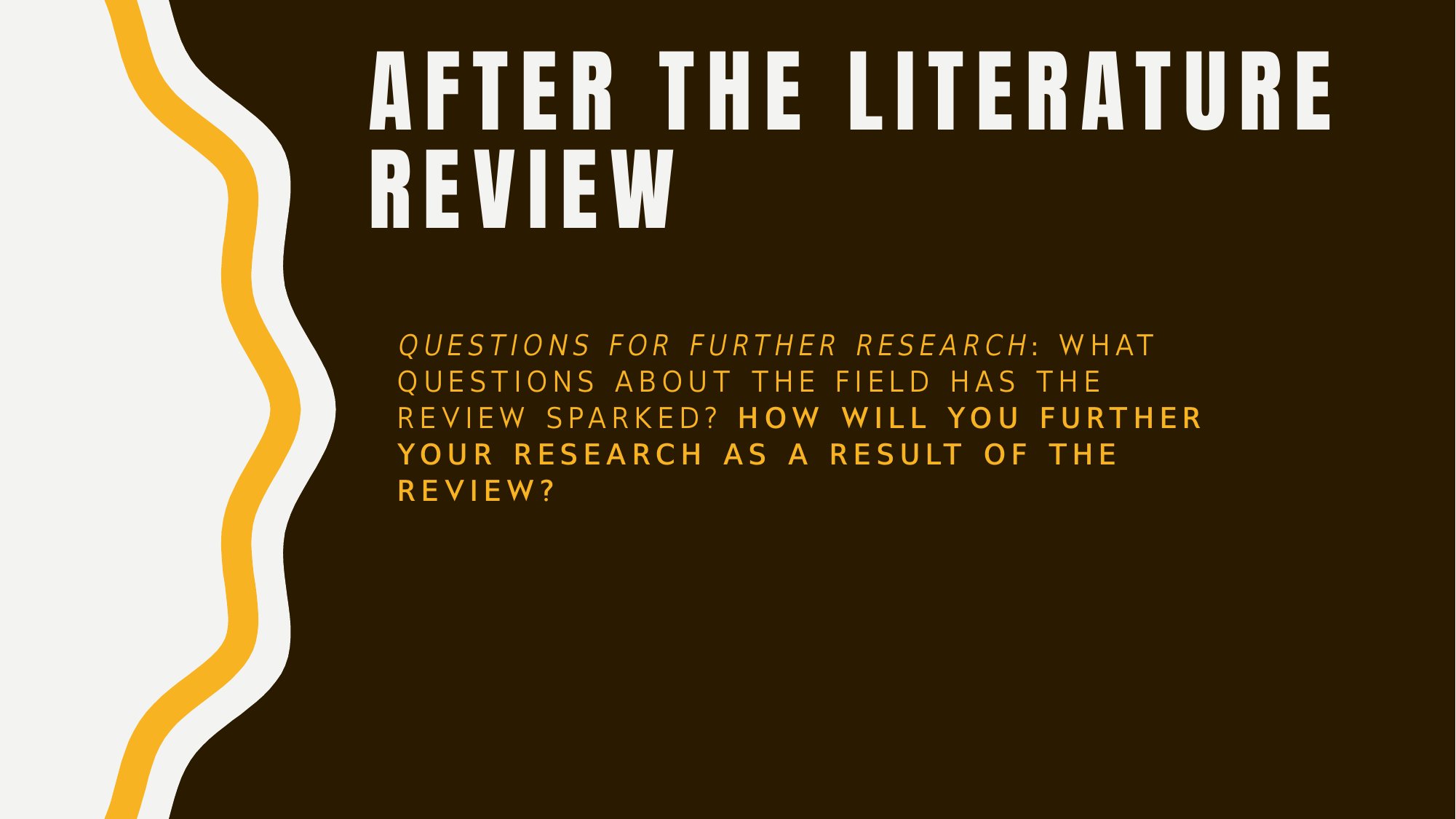

# After the literature review
Questions for Further Research: What questions about the field has the review sparked? How will you further your research as a result of the review?